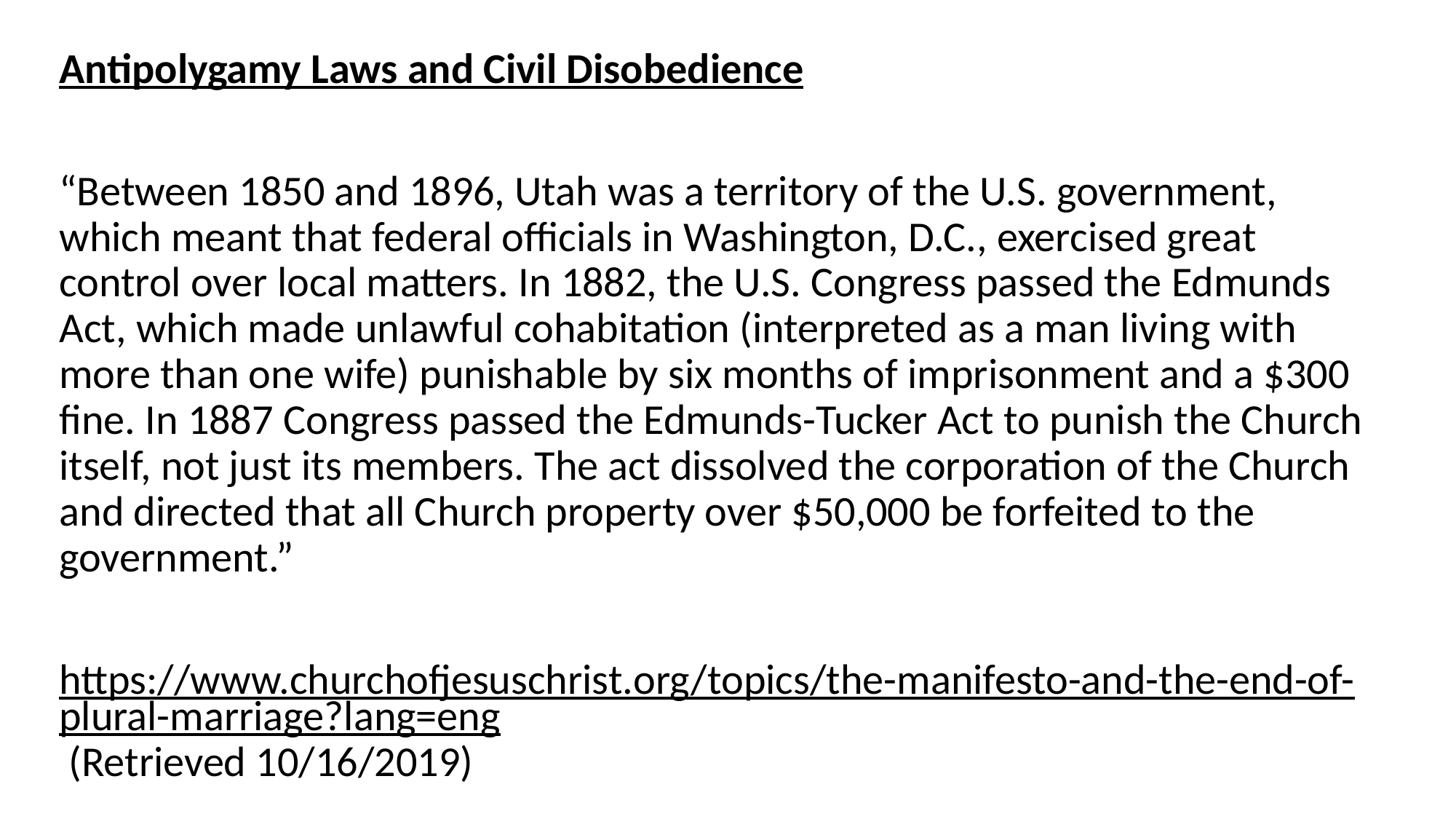

Antipolygamy Laws and Civil Disobedience

“Between 1850 and 1896, Utah was a territory of the U.S. government, which meant that federal officials in Washington, D.C., exercised great control over local matters. In 1882, the U.S. Congress passed the Edmunds Act, which made unlawful cohabitation (interpreted as a man living with more than one wife) punishable by six months of imprisonment and a $300 fine. In 1887 Congress passed the Edmunds-Tucker Act to punish the Church itself, not just its members. The act dissolved the corporation of the Church and directed that all Church property over $50,000 be forfeited to the government.”

https://www.churchofjesuschrist.org/topics/the-manifesto-and-the-end-of-plural-marriage?lang=eng (Retrieved 10/16/2019)